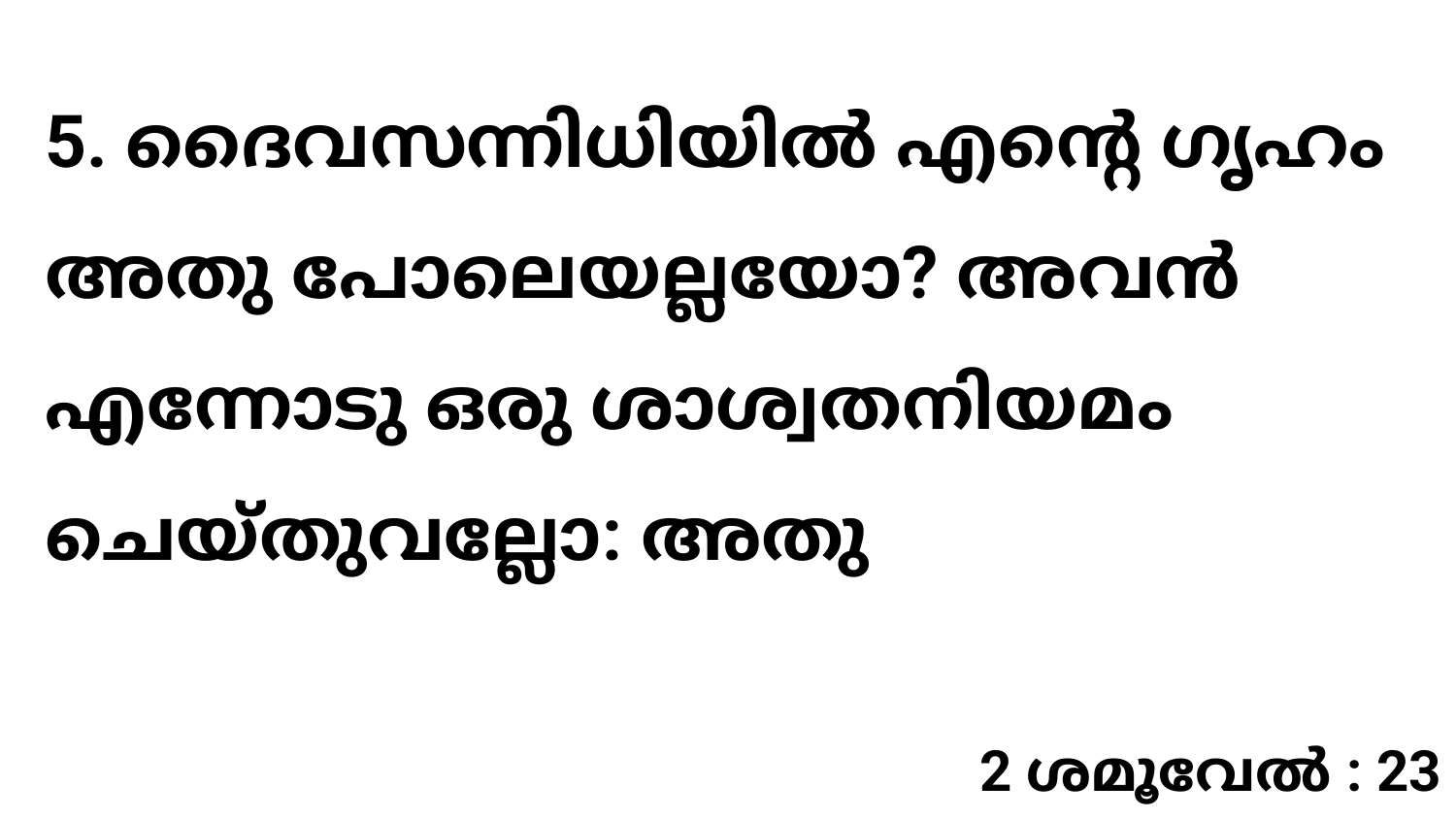

5. ദൈവസന്നിധിയിൽ എന്റെ ഗൃഹം അതു പോലെയല്ലയോ? അവൻ എന്നോടു ഒരു ശാശ്വതനിയമം ചെയ്തുവല്ലോ: അതു
2 ശമൂവേൽ : 23